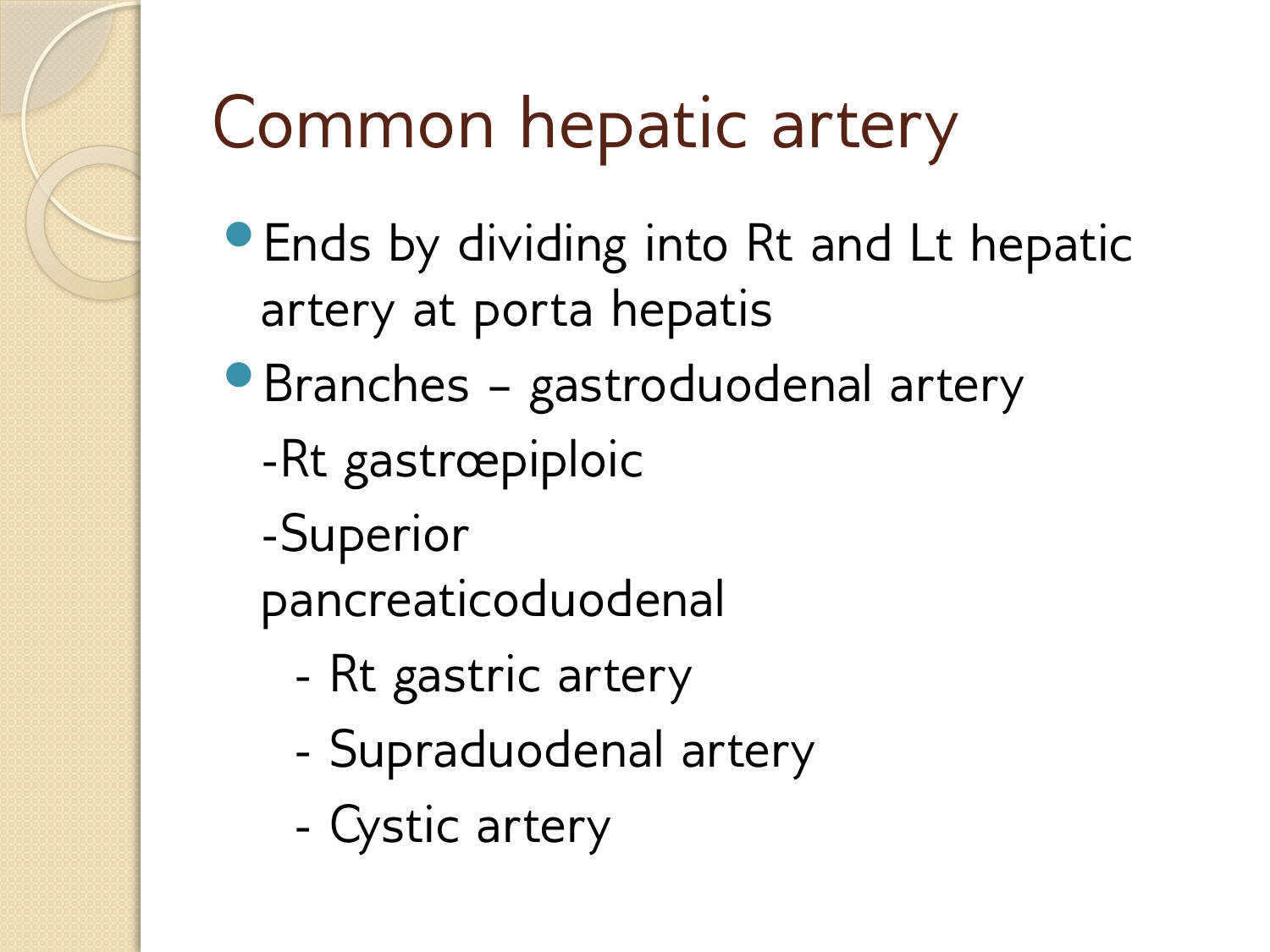

# Common hepatic artery
Ends by dividing into Rt and Lt hepatic artery at porta hepatis
Branches – gastroduodenal artery
				-Rt gastroepiploic
				-Superior 					                  pancreaticoduodenal
			  - Rt gastric artery
			  - Supraduodenal artery
			  - Cystic artery